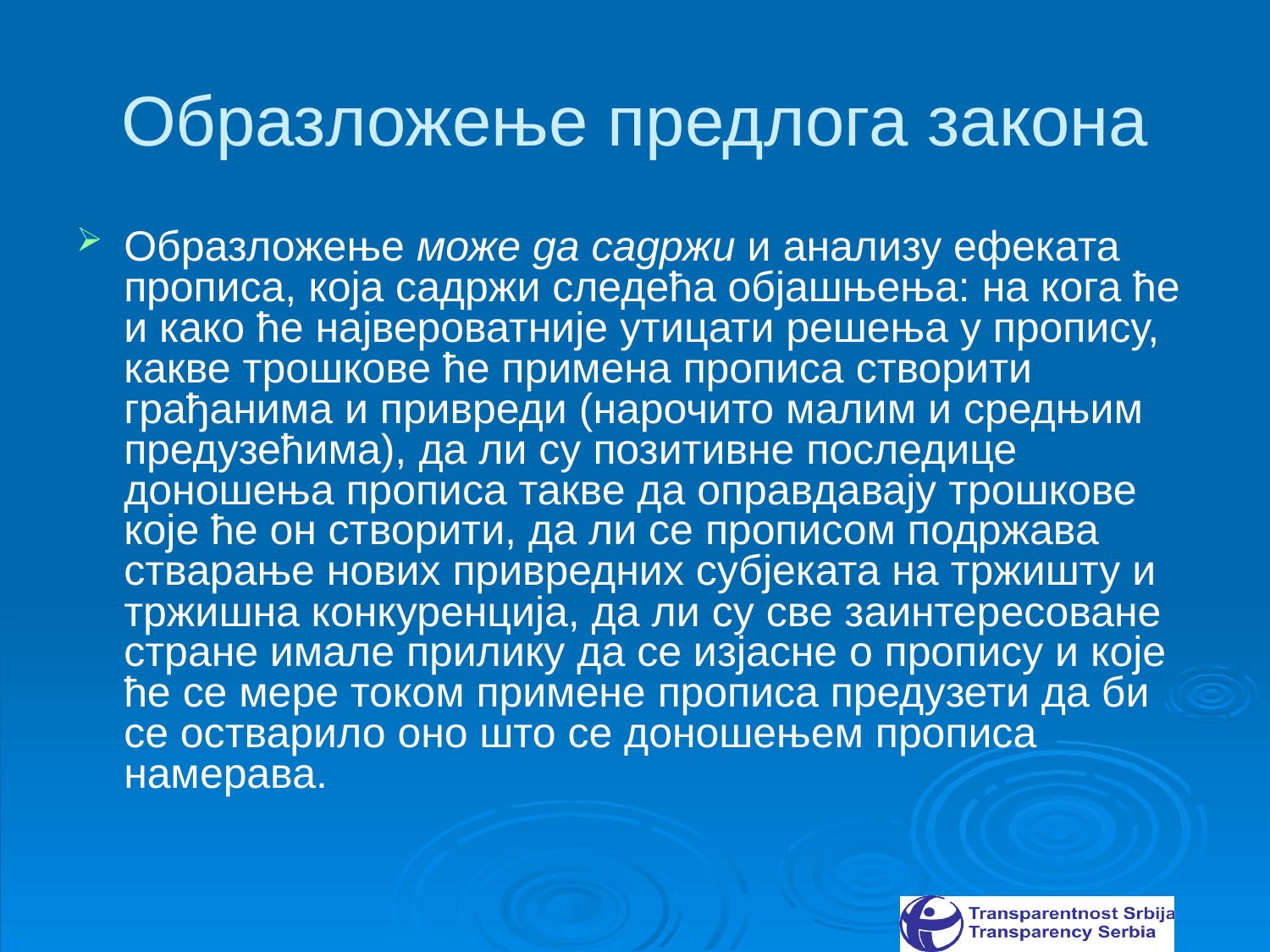

# Образложење предлога закона
Образложење може да садржи и анализу ефеката прописа, која садржи следећа објашњења: на кога ће и како ће највероватније утицати решења у пропису, какве трошкове ће примена прописа створити грађанима и привреди (нарочито малим и средњим предузећима), да ли су позитивне последице доношења прописа такве да оправдавају трошкове које ће он створити, да ли се прописом подржава стварање нових привредних субјеката на тржишту и тржишна конкуренција, да ли су све заинтересоване стране имале прилику да се изјасне о пропису и које ће се мере током примене прописа предузети да би се остварило оно што се доношењем прописа намерава.